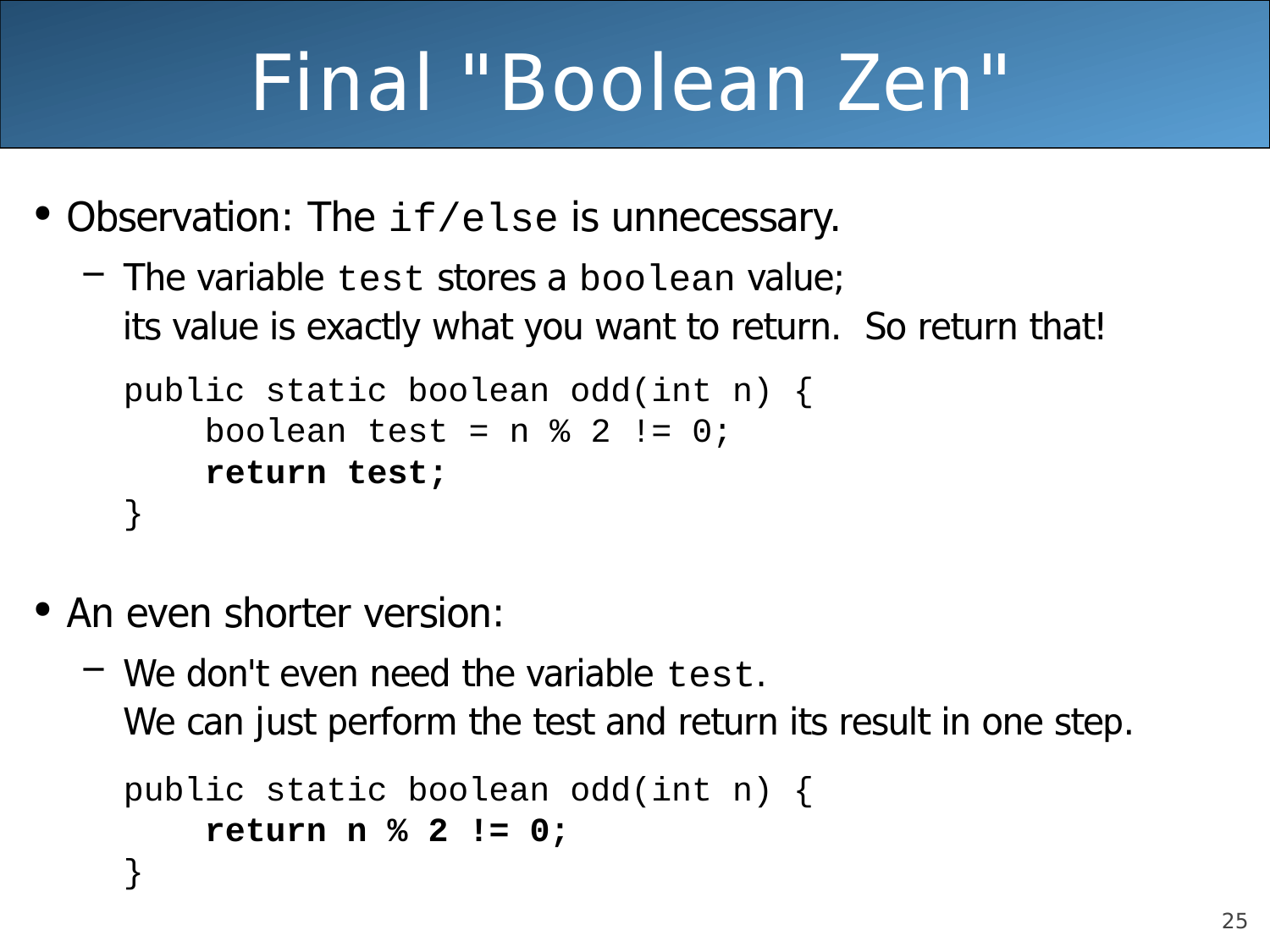

# Final "Boolean Zen"
Observation: The if/else is unnecessary.
The variable test stores a boolean value;
its value is exactly what you want to return.  So return that!

	public static boolean odd(int n) {
	    boolean test = n % 2 != 0;
	    return test;
	}

An even shorter version:
We don't even need the variable test.
We can just perform the test and return its result in one step.

	public static boolean odd(int n) {
	    return n % 2 != 0;
	}